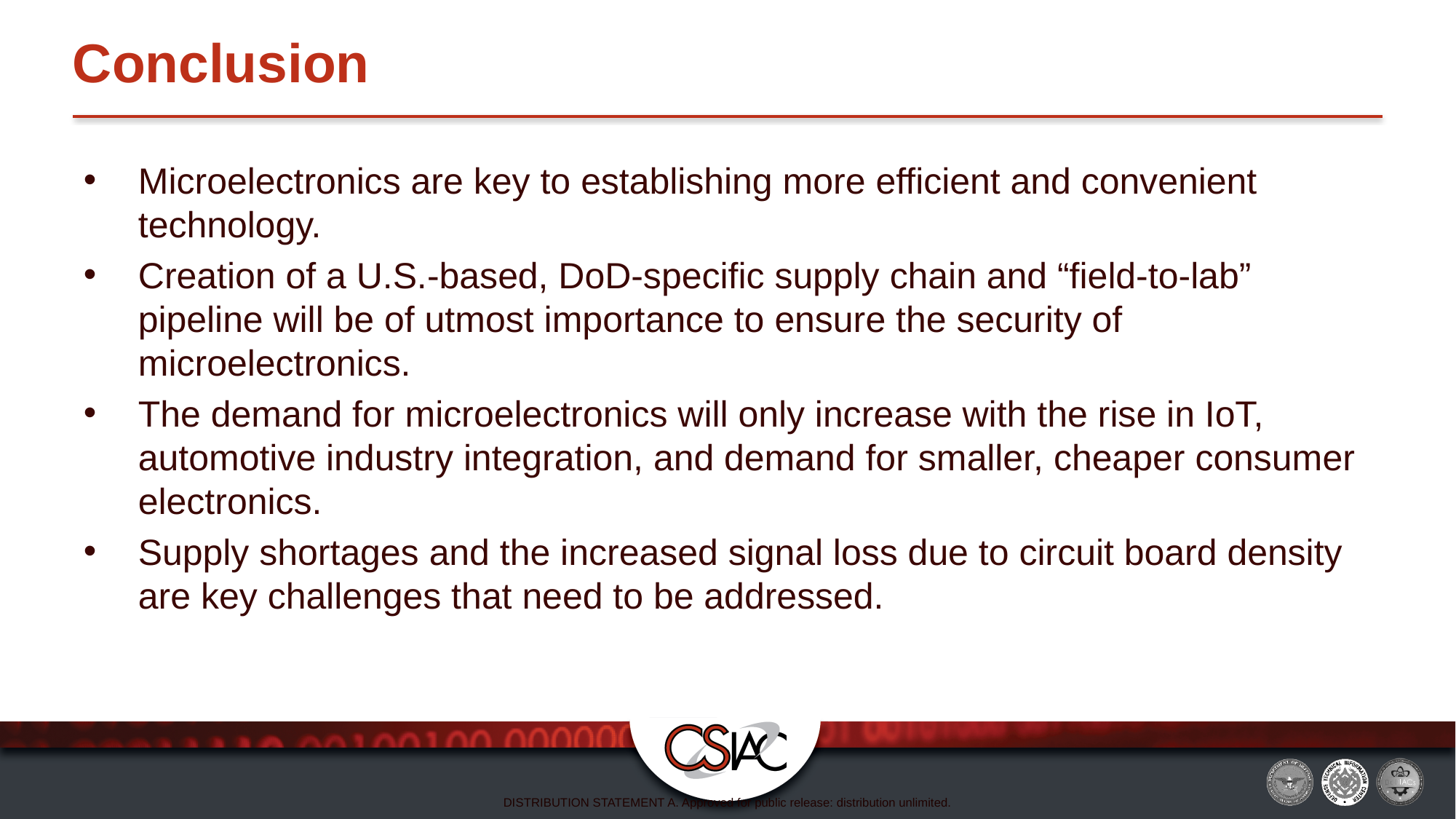

# Conclusion
Microelectronics are key to establishing more efficient and convenient technology.
Creation of a U.S.-based, DoD-specific supply chain and “field-to-lab” pipeline will be of utmost importance to ensure the security of microelectronics.
The demand for microelectronics will only increase with the rise in IoT, automotive industry integration, and demand for smaller, cheaper consumer electronics.
Supply shortages and the increased signal loss due to circuit board density are key challenges that need to be addressed.

DISTRIBUTION STATEMENT A. Approved for public release: distribution unlimited.